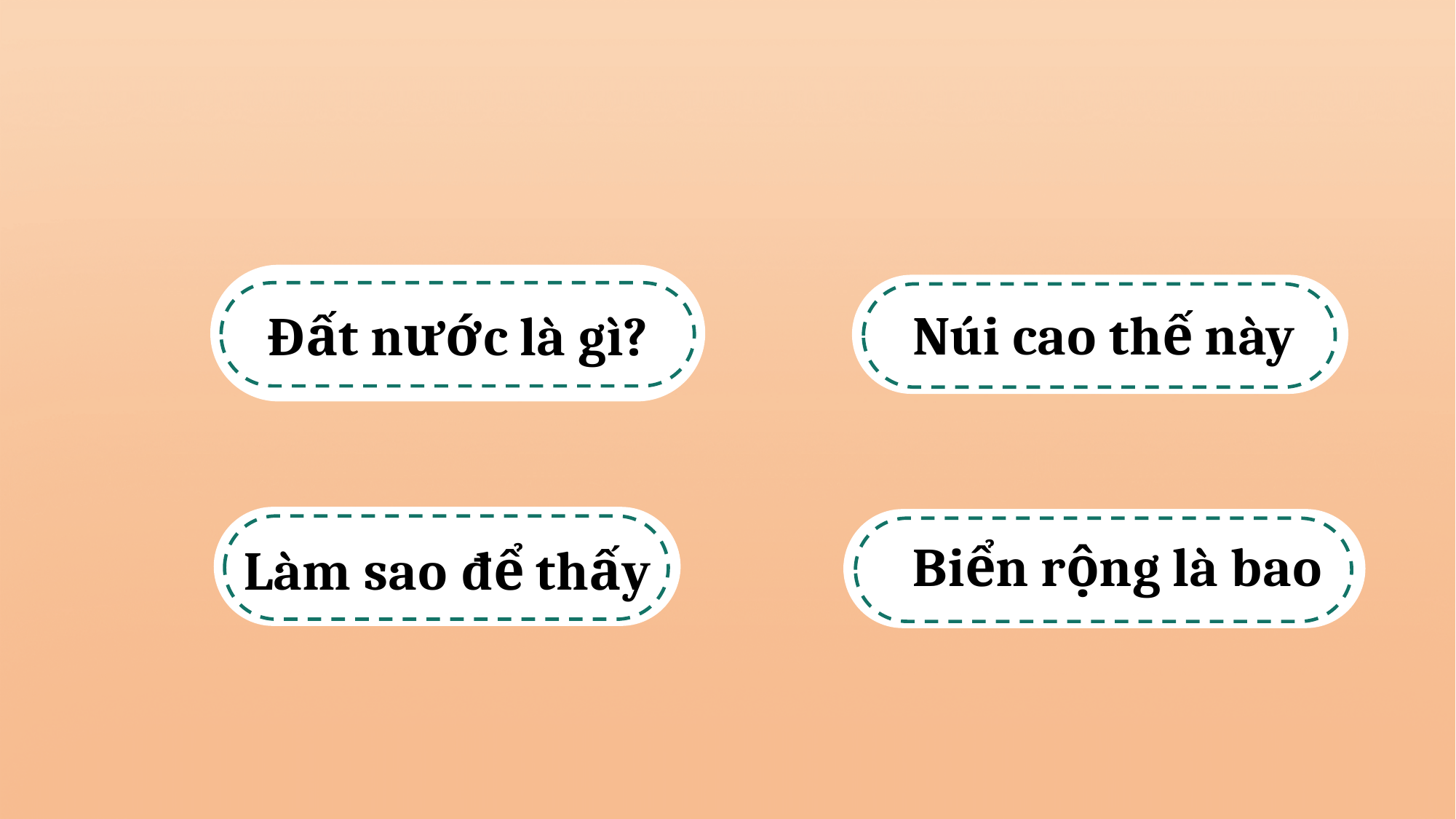

Đất nước là gì?

Núi cao thế này

Làm sao để thấy

Biển rộng là bao